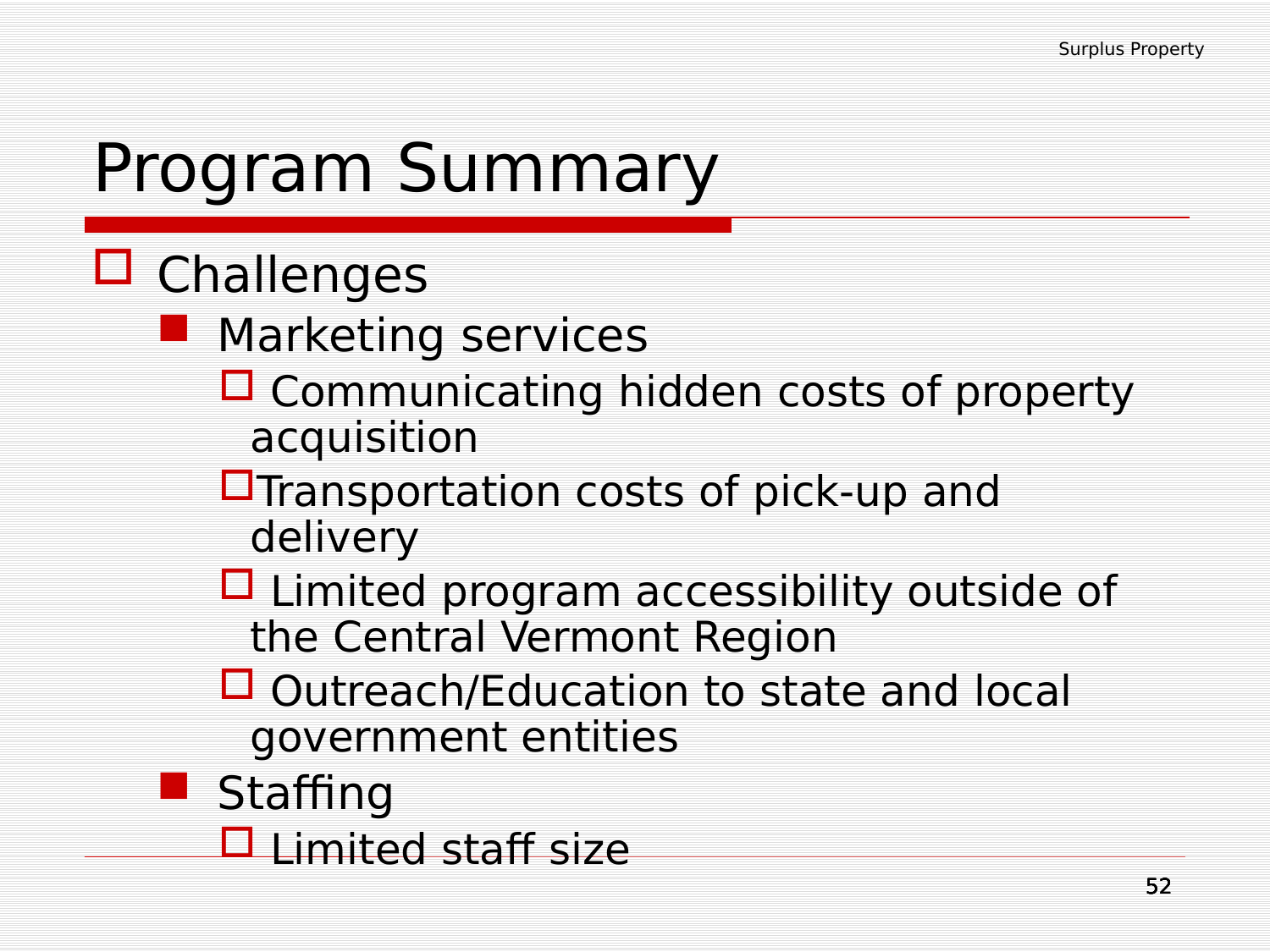

Surplus Property
# Program Summary
Challenges
Marketing services
 Communicating hidden costs of property acquisition
Transportation costs of pick-up and delivery
 Limited program accessibility outside of the Central Vermont Region
 Outreach/Education to state and local government entities
Staffing
 Limited staff size

52
52
52
52
52